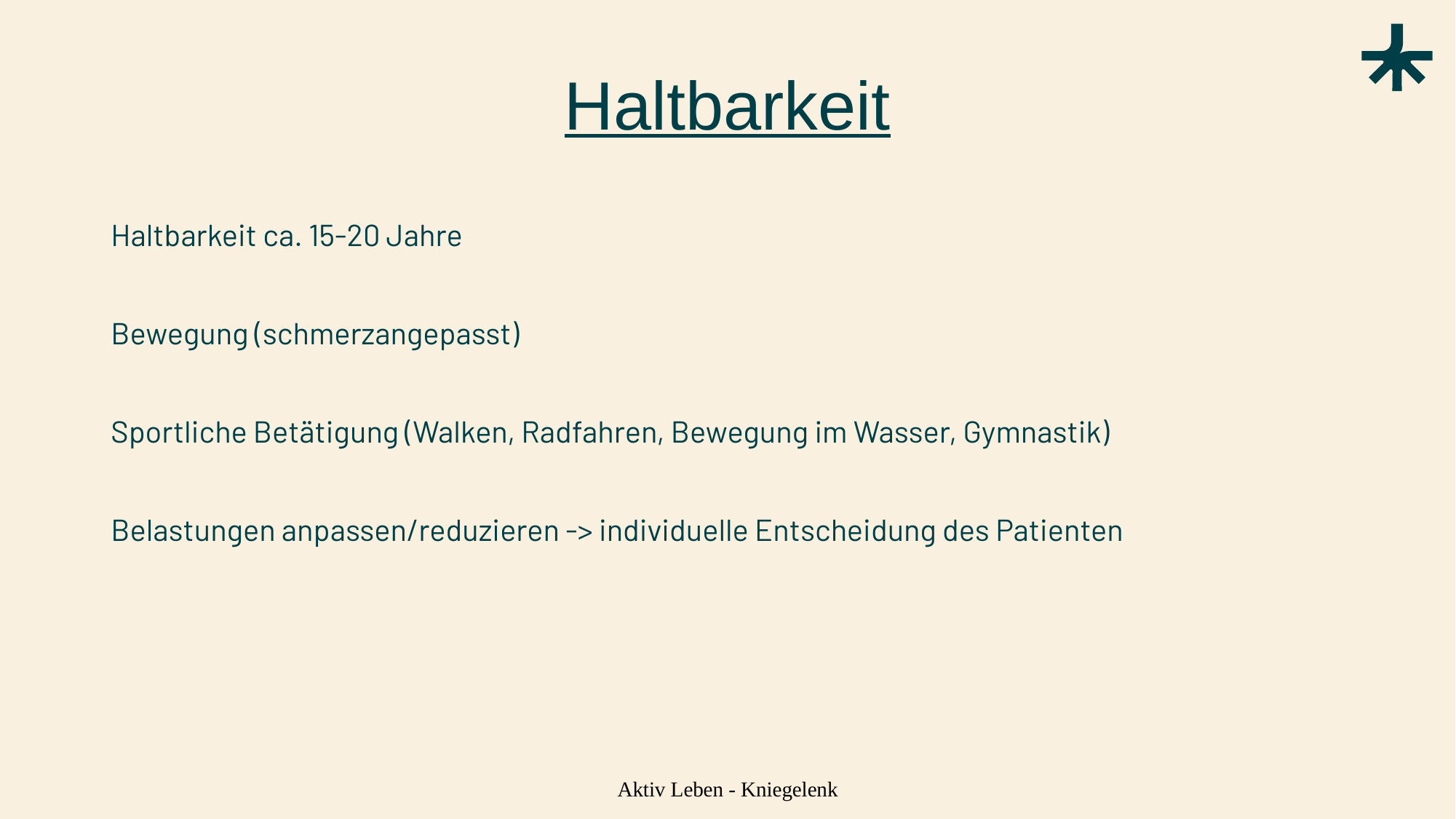

# Haltbarkeit

Haltbarkeit ca. 15-20 Jahre

Bewegung (schmerzangepasst)

Sportliche Betätigung (Walken, Radfahren, Bewegung im Wasser, Gymnastik)

Belastungen anpassen/reduzieren -> individuelle Entscheidung des Patienten

Aktiv Leben - Kniegelenk